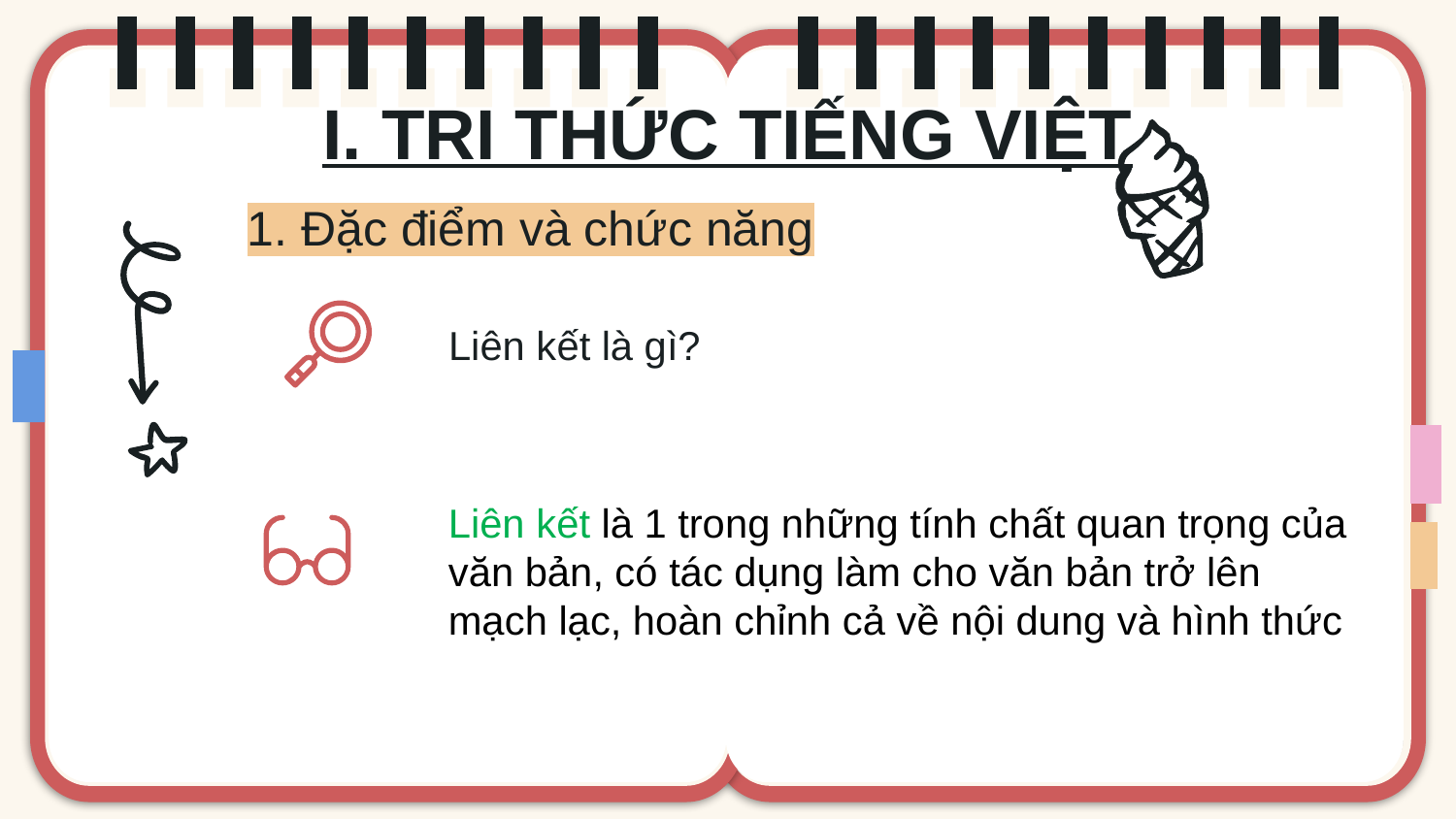

# I. TRI THỨC TIẾNG VIỆT

1. Đặc điểm và chức năng

Liên kết là gì?

Liên kết là 1 trong những tính chất quan trọng của văn bản, có tác dụng làm cho văn bản trở lên mạch lạc, hoàn chỉnh cả về nội dung và hình thức